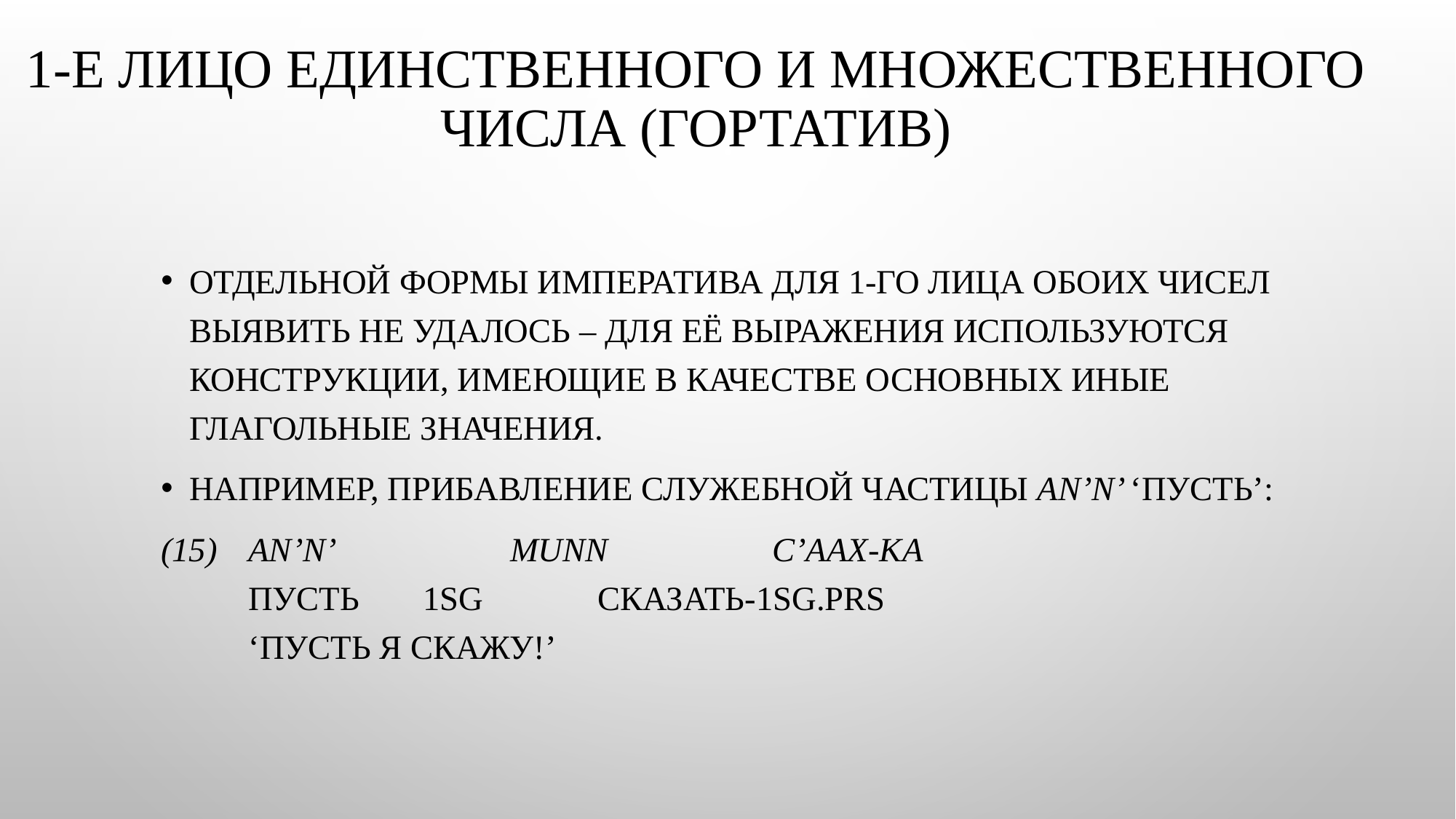

# 1-е лицо единственного и множественного числа (гортатив)
Отдельной формы императива для 1-го лица обоих чисел выявить не удалось – для её выражения используются конструкции, имеющие в качестве основных иные глагольные значения.
Например, прибавление служебной частицы an’n’ ‘пусть’:
(15) 	an’n’	 	munn 		c’aax-ka
	пусть	1sg		сказать-1sg.prs
	‘пусть я скажу!’